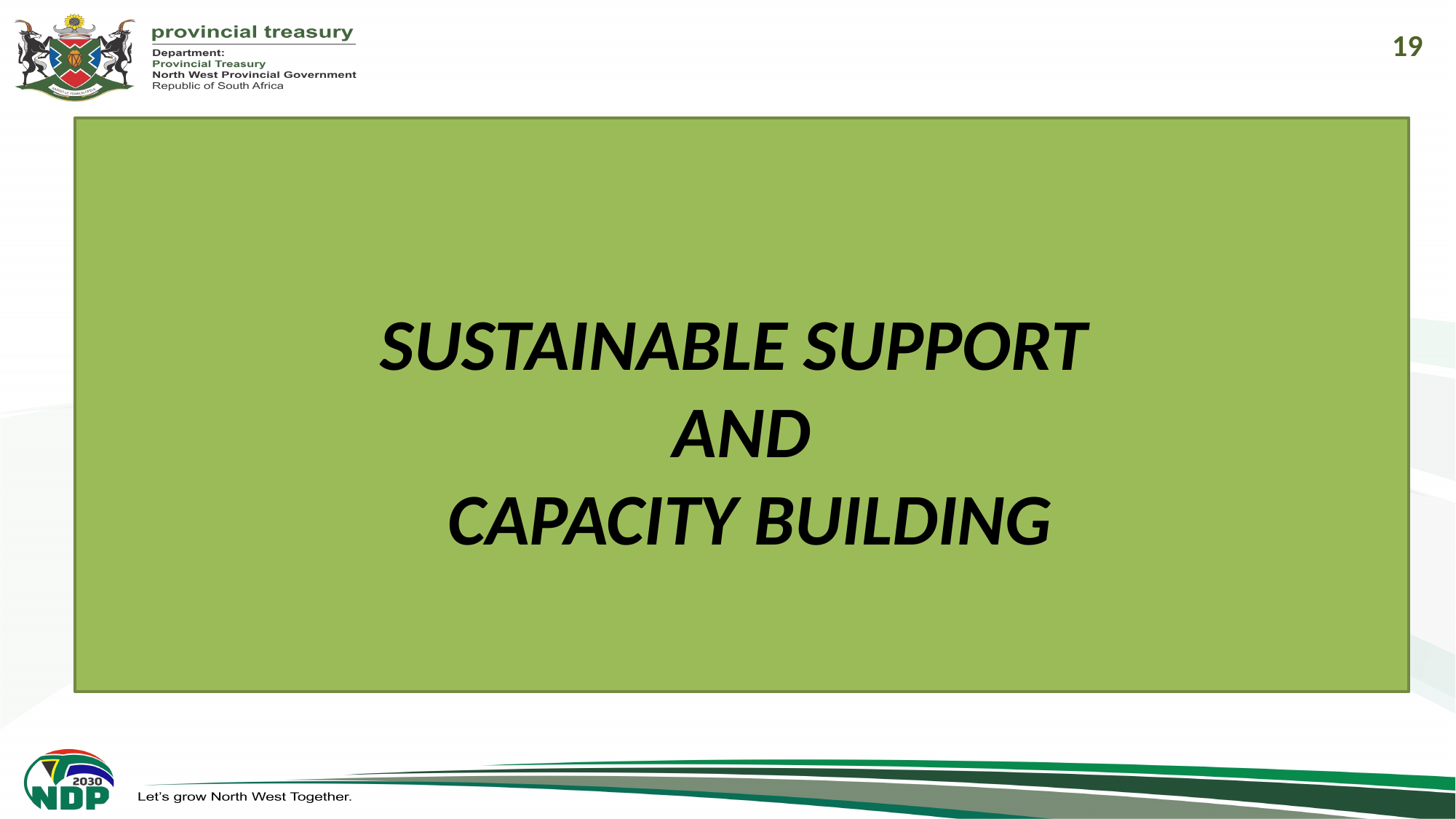

19
# SUSTAINABLE SUPPORT AND CAPACITY BUILDING